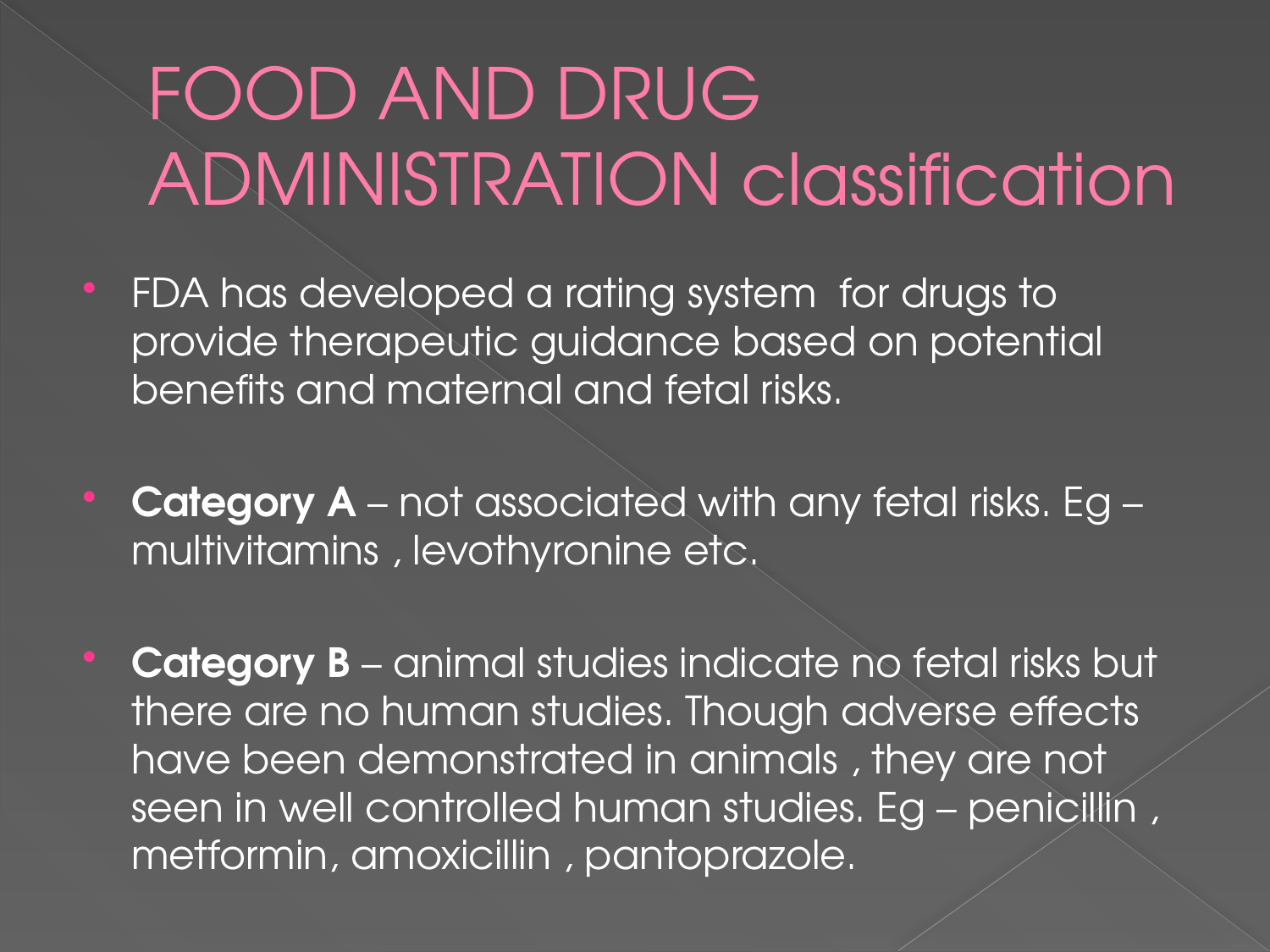

# FOOD AND DRUG ADMINISTRATION classification
FDA has developed a rating system  for drugs to provide therapeutic guidance based on potential benefits and maternal and fetal risks.

Category A – not associated with any fetal risks. Eg – multivitamins , levothyronine etc.

Category B – animal studies indicate no fetal risks but there are no human studies. Though adverse effects have been demonstrated in animals , they are not seen in well controlled human studies. Eg – penicillin , metformin, amoxicillin , pantoprazole.